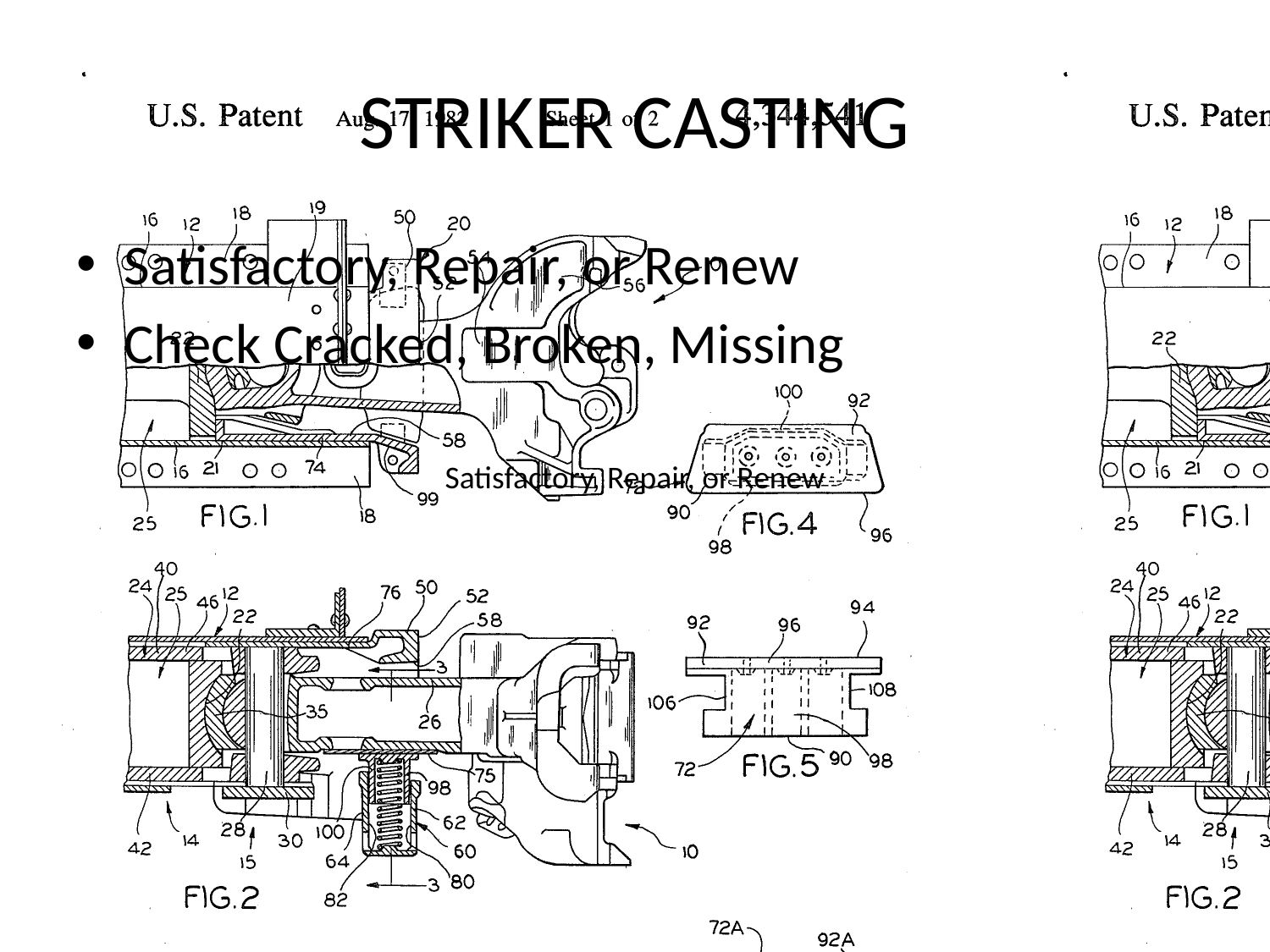

# STRIKER CASTING
Satisfactory, Repair, or Renew
Check Cracked, Broken, Missing
Satisfactory, Repair, or Renew